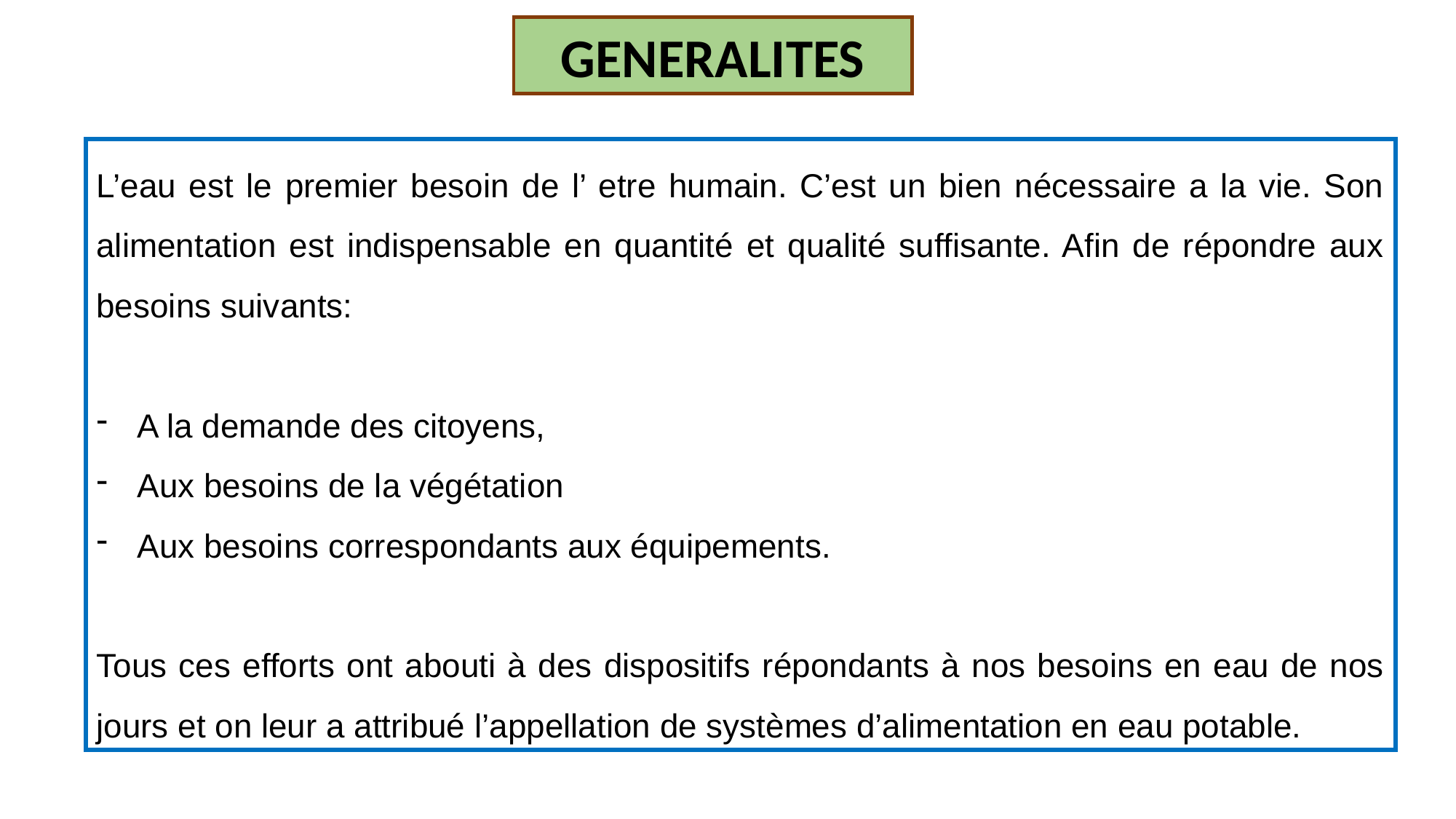

GENERALITES
L’eau est le premier besoin de l’ etre humain. C’est un bien nécessaire a la vie. Son alimentation est indispensable en quantité et qualité suffisante. Afin de répondre aux besoins suivants:

A la demande des citoyens,
Aux besoins de la végétation
Aux besoins correspondants aux équipements.

Tous ces efforts ont abouti à des dispositifs répondants à nos besoins en eau de nos jours et on leur a attribué l’appellation de systèmes d’alimentation en eau potable.